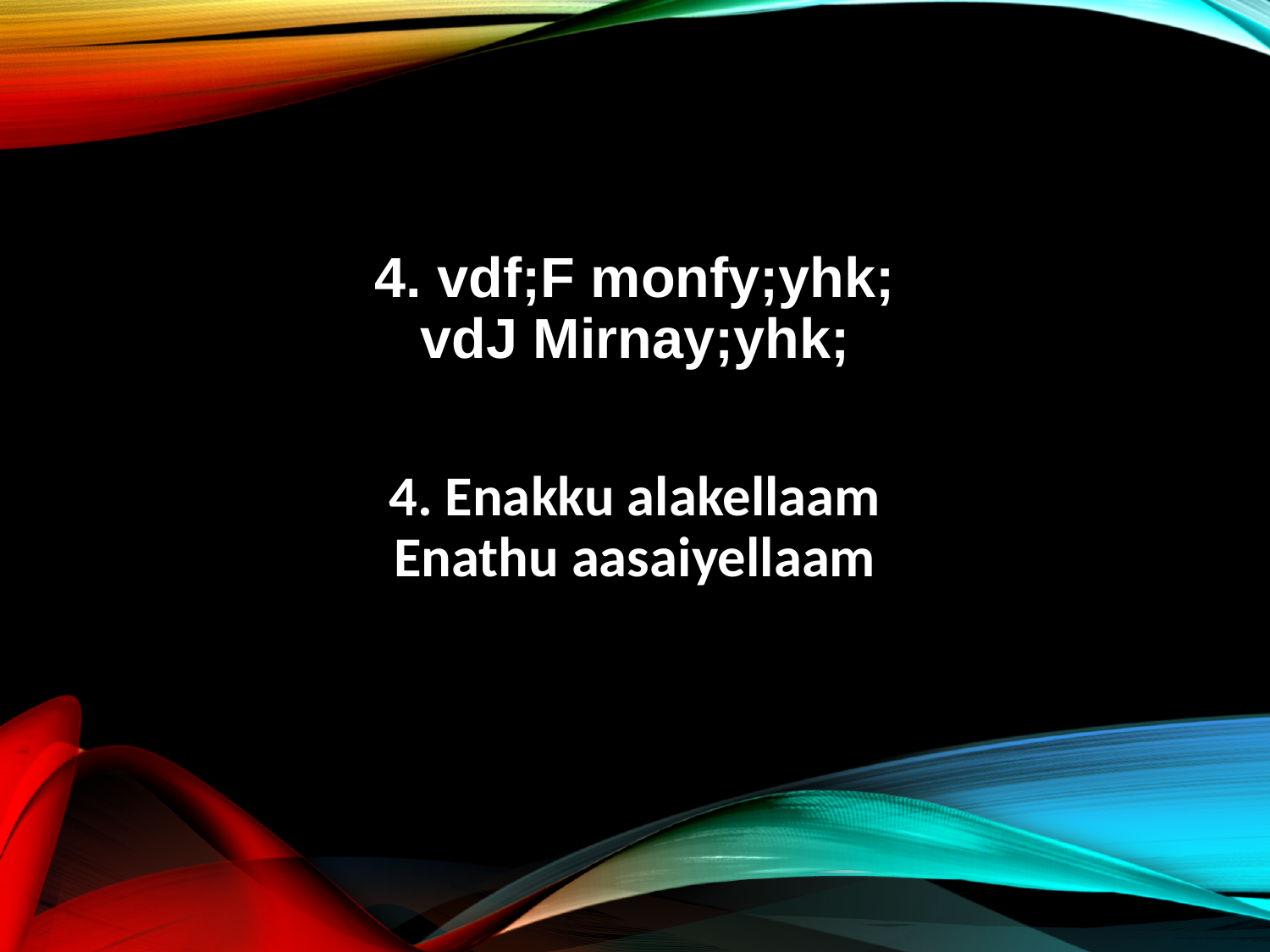

4. vdf;F monfy;yhk;
vdJ Mirnay;yhk;

4. Enakku alakellaam
Enathu aasaiyellaam